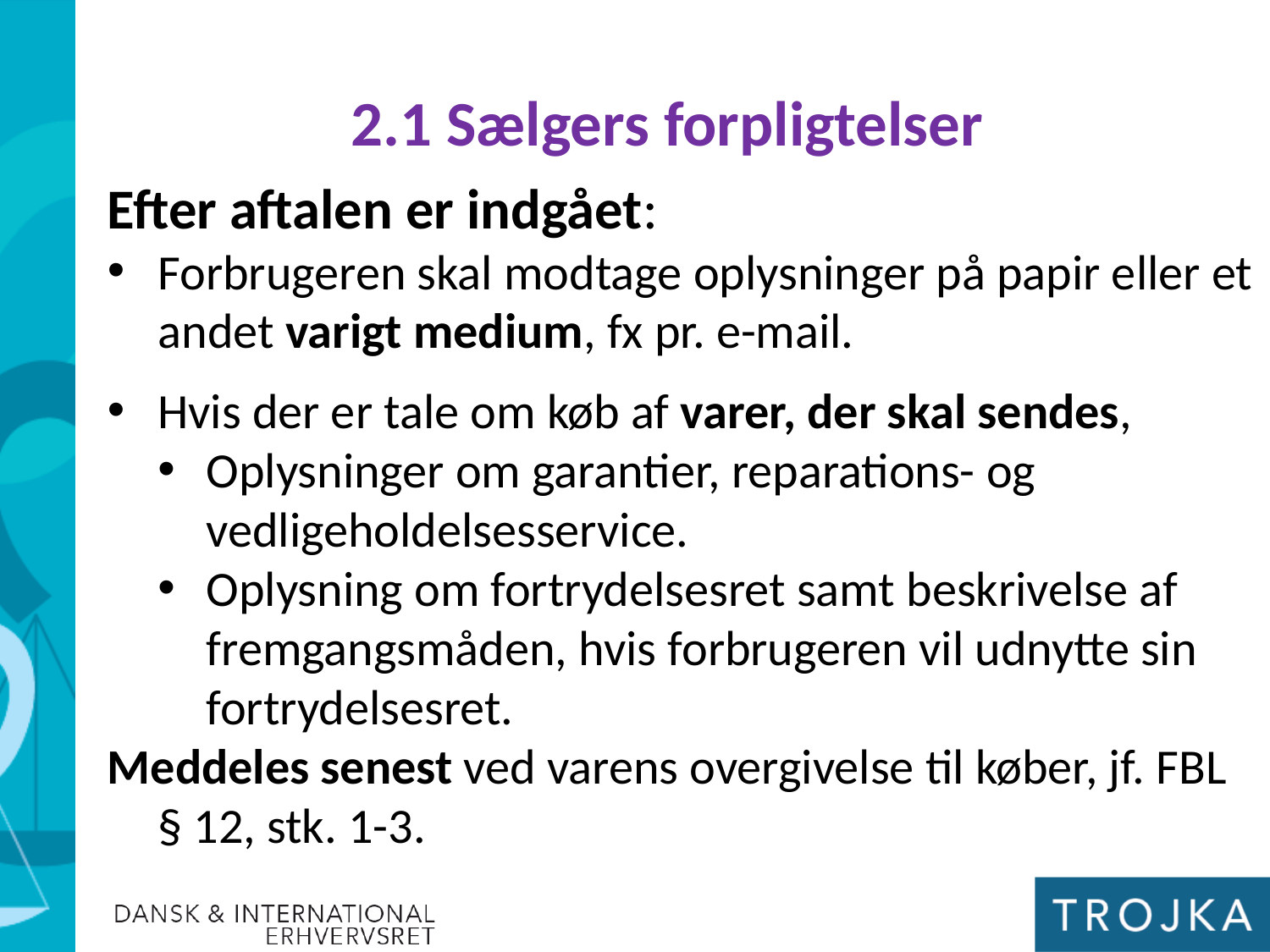

2.1 Sælgers forpligtelser
Efter aftalen er indgået:
Forbrugeren skal modtage oplysninger på papir eller et andet varigt medium, fx pr. e-mail.

Hvis der er tale om køb af varer, der skal sendes,
Oplysninger om garantier, reparations- og vedligeholdelsesservice.
Oplysning om fortrydelsesret samt beskrivelse af fremgangsmåden, hvis forbrugeren vil udnytte sin fortrydelsesret.
Meddeles senest ved varens overgivelse til køber, jf. FBL § 12, stk. 1-3.